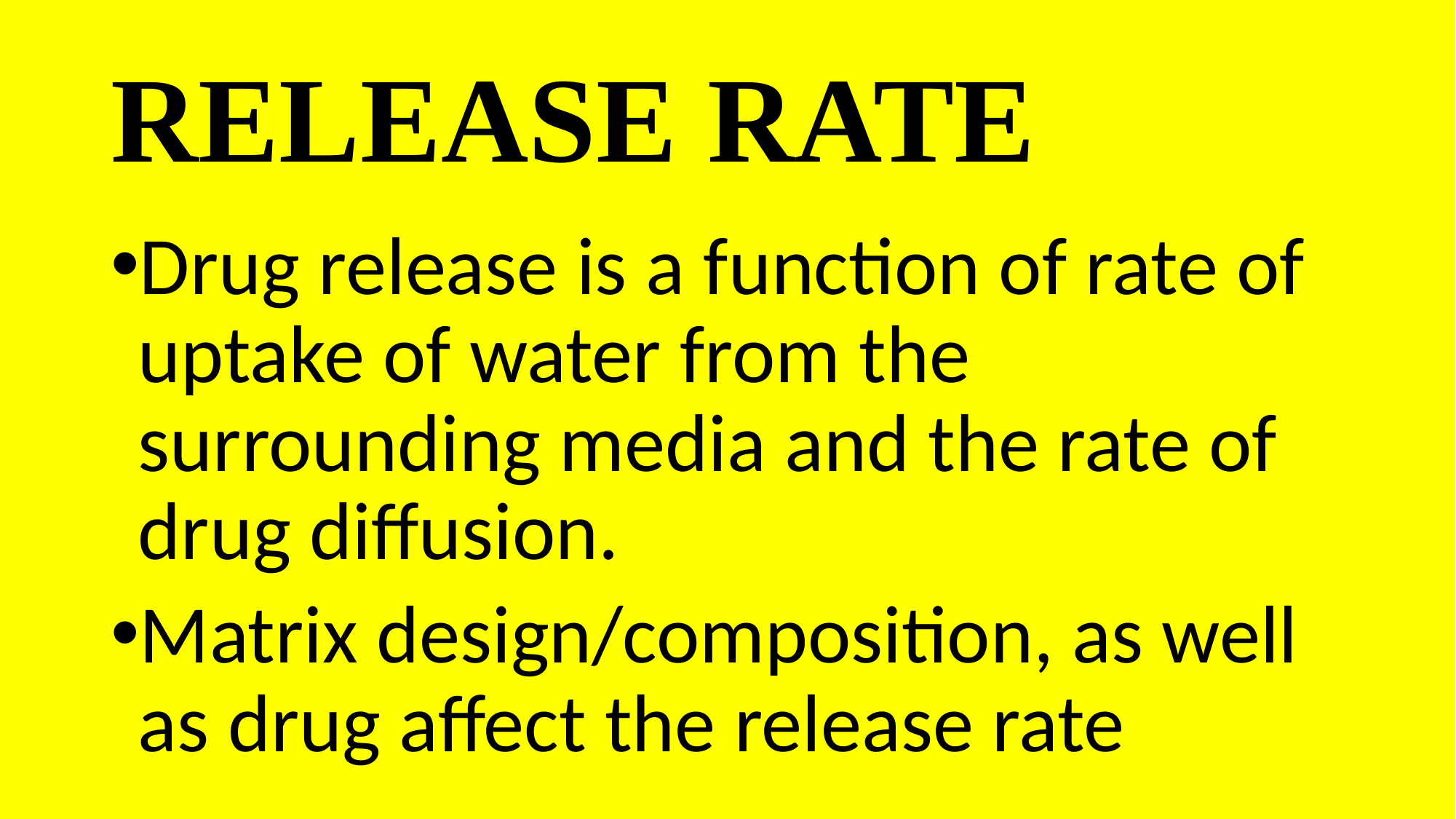

# RELEASE RATE
Drug release is a function of rate of uptake of water from the surrounding media and the rate of drug diffusion.
Matrix design/composition, as well as drug affect the release rate